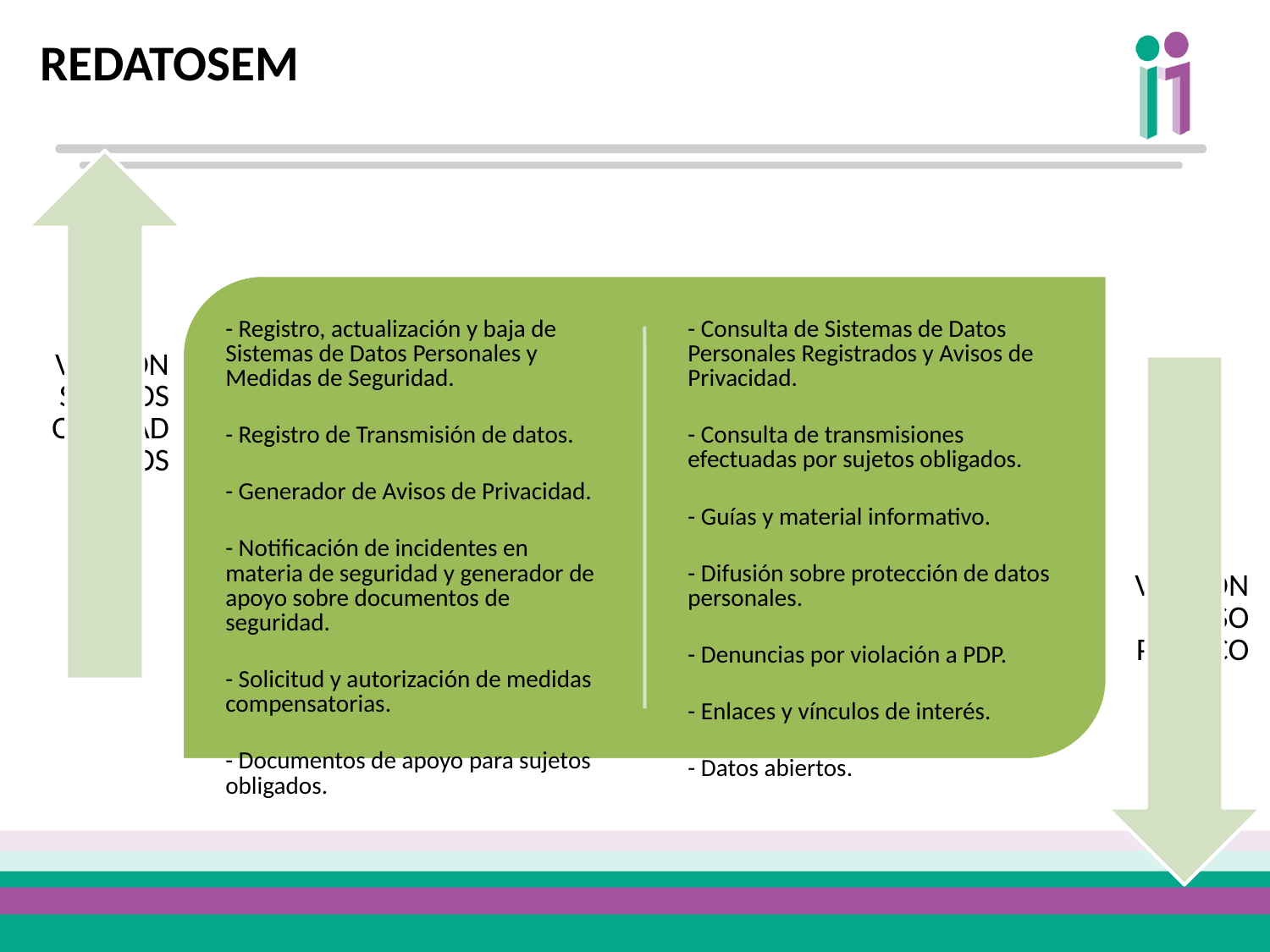

REDATOSEM
VERSIÓN SUJETOS OBLIGADOS
- Registro, actualización y baja de Sistemas de Datos Personales y Medidas de Seguridad.
- Registro de Transmisión de datos.
- Generador de Avisos de Privacidad.
- Notificación de incidentes en materia de seguridad y generador de apoyo sobre documentos de seguridad.
- Solicitud y autorización de medidas compensatorias.
- Documentos de apoyo para sujetos obligados.
VERSIÓN ACCESO PÚBLICO
- Consulta de Sistemas de Datos Personales Registrados y Avisos de Privacidad.
- Consulta de transmisiones efectuadas por sujetos obligados.
- Guías y material informativo.
- Difusión sobre protección de datos personales.
- Denuncias por violación a PDP.
- Enlaces y vínculos de interés.
- Datos abiertos.